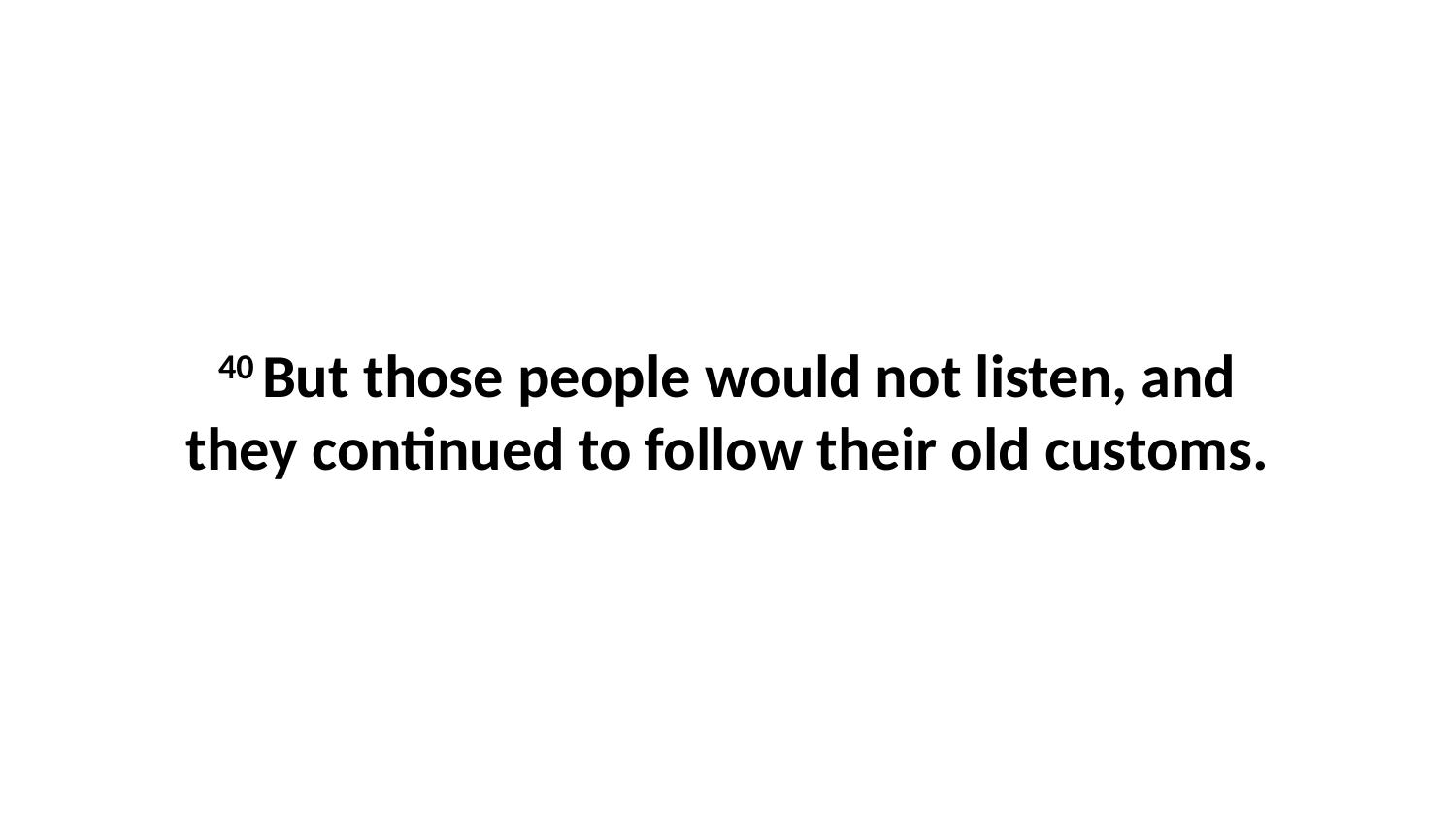

40 But those people would not listen, and they continued to follow their old customs.